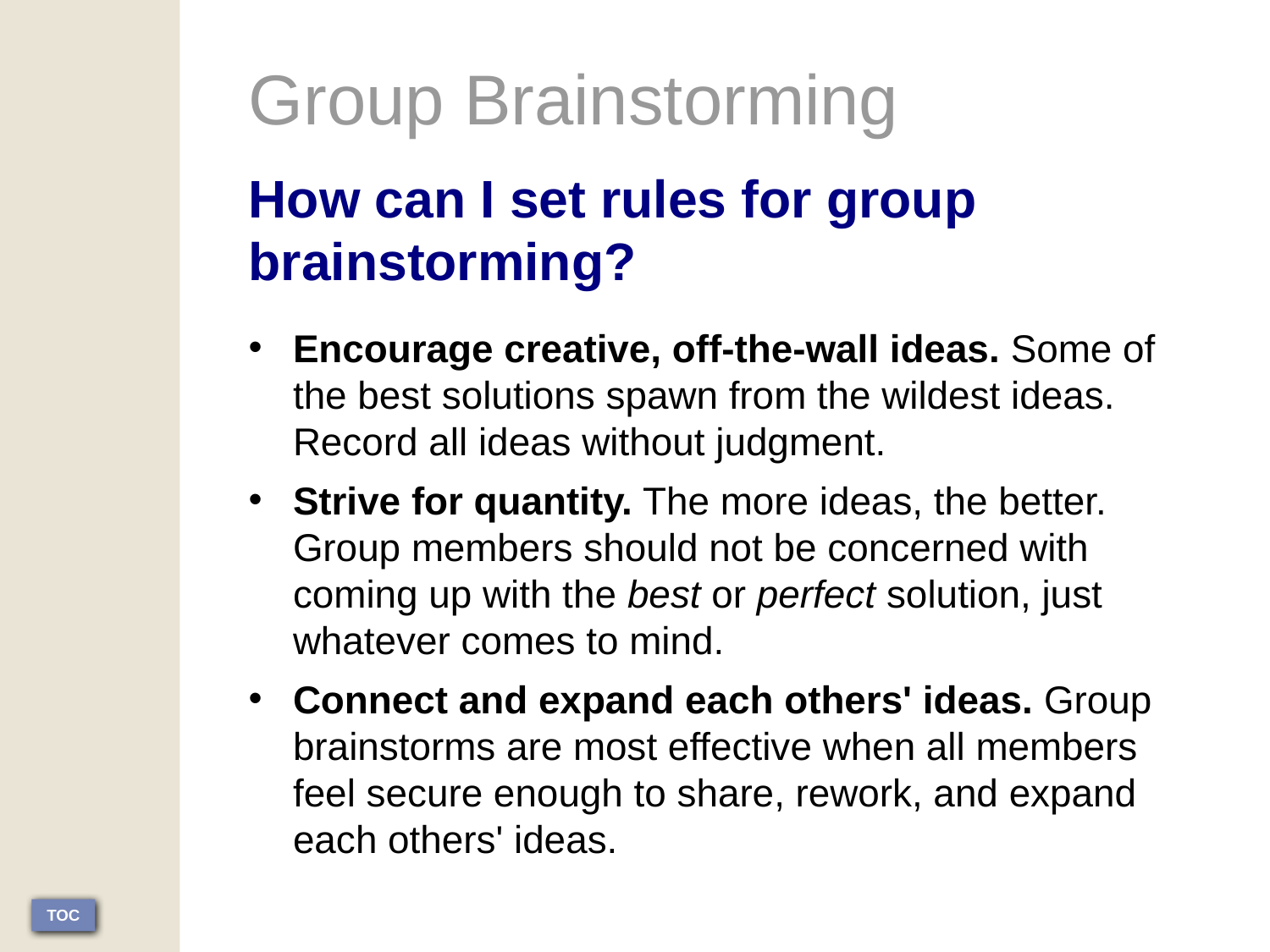

Group Brainstorming
How can I set rules for group brainstorming?
Encourage creative, off-the-wall ideas. Some of the best solutions spawn from the wildest ideas. Record all ideas without judgment.
Strive for quantity. The more ideas, the better. Group members should not be concerned with coming up with the best or perfect solution, just whatever comes to mind.
Connect and expand each others' ideas. Group brainstorms are most effective when all members feel secure enough to share, rework, and expand each others' ideas.